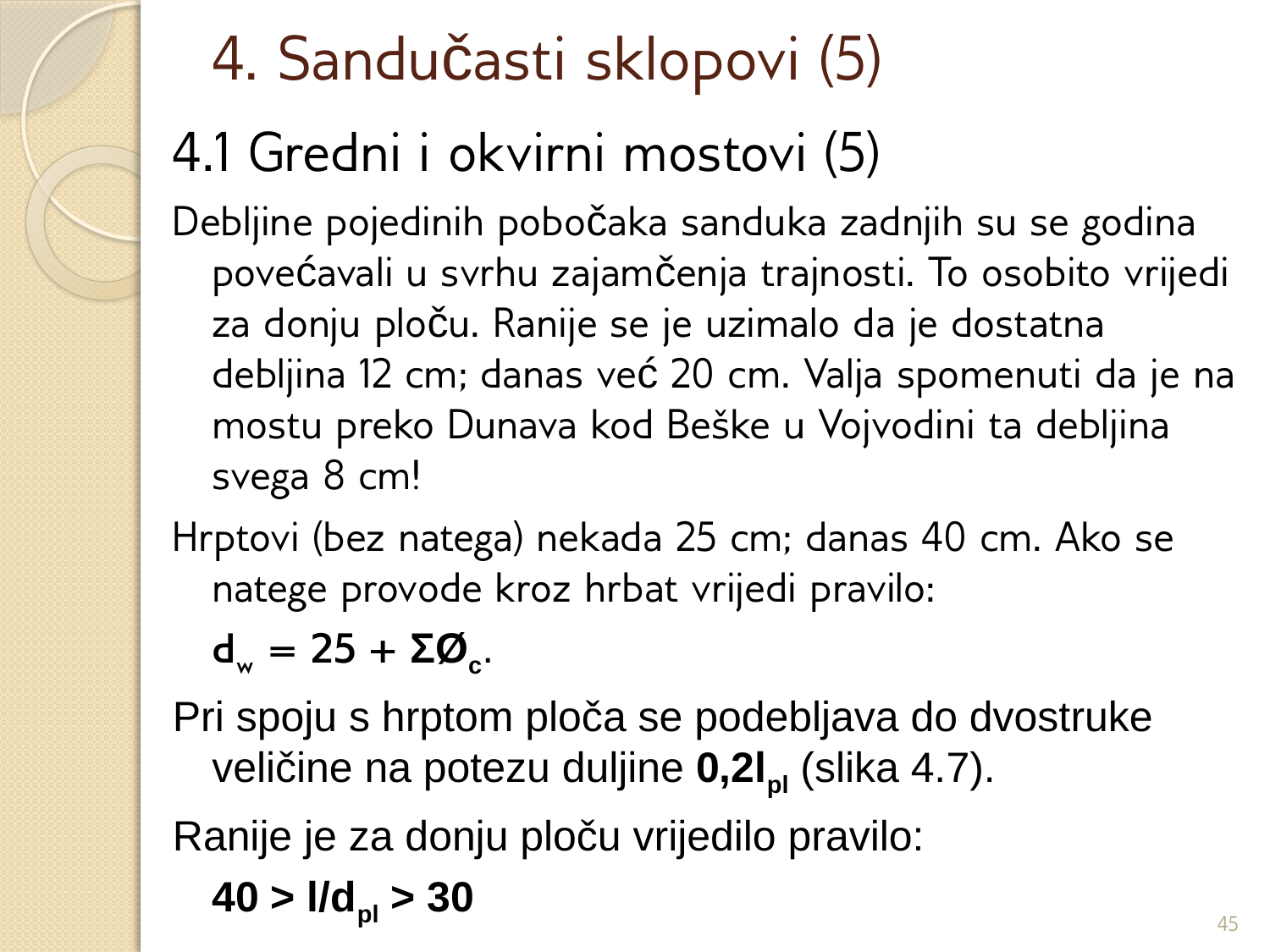

# 4. Sandučasti sklopovi (5)
4.1 Gredni i okvirni mostovi (5)
Debljine pojedinih pobočaka sanduka zadnjih su se godina povećavali u svrhu zajamčenja trajnosti. To osobito vrijedi za donju ploču. Ranije se je uzimalo da je dostatna debljina 12 cm; danas već 20 cm. Valja spomenuti da je na mostu preko Dunava kod Beške u Vojvodini ta debljina svega 8 cm!
Hrptovi (bez natega) nekada 25 cm; danas 40 cm. Ako se natege provode kroz hrbat vrijedi pravilo:
	dw = 25 + ΣØc.
Pri spoju s hrptom ploča se podebljava do dvostruke veličine na potezu duljine 0,2lpl (slika 4.7).
Ranije je za donju ploču vrijedilo pravilo:
	40 > l/dpl > 30
45